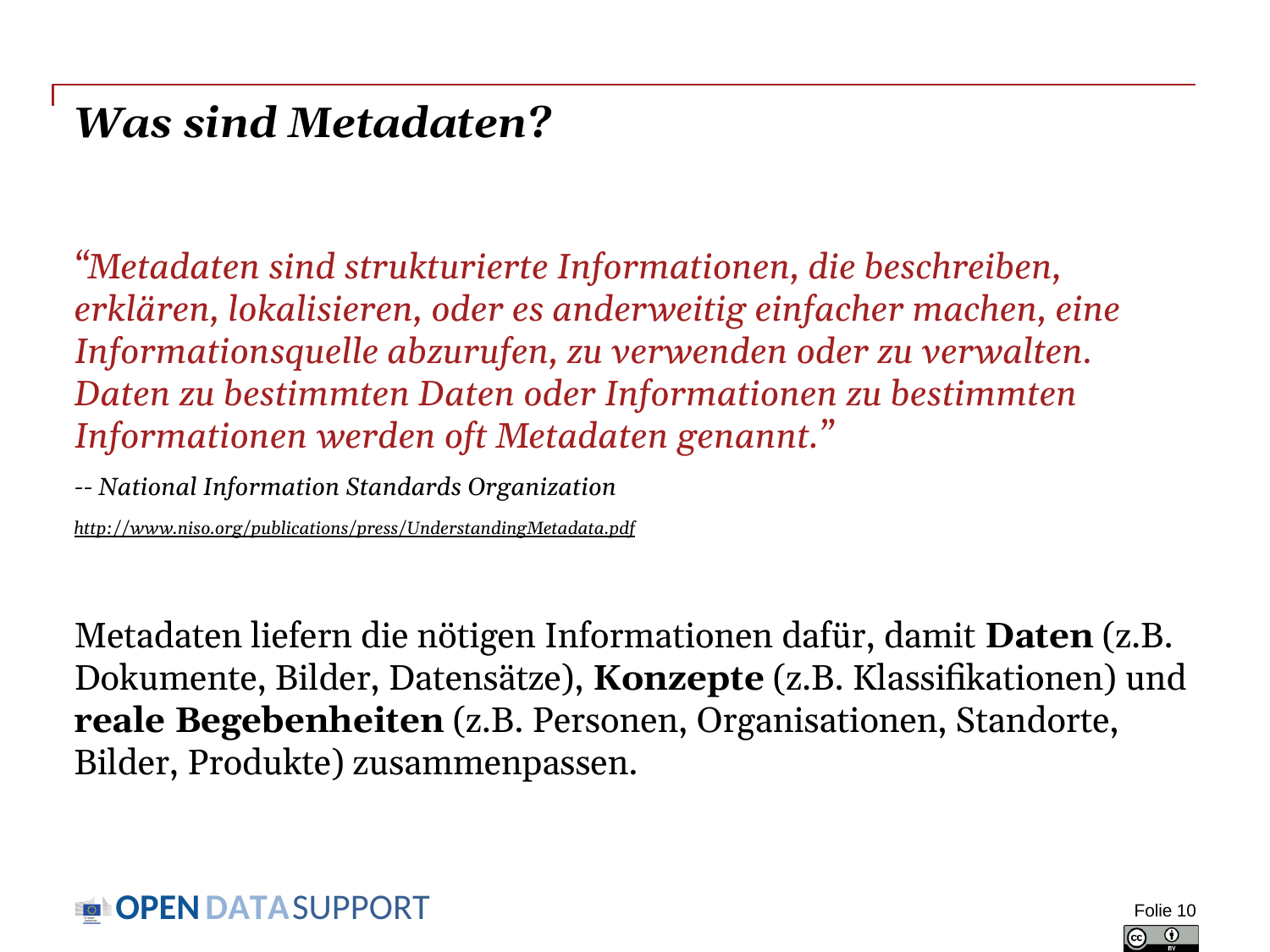

# Was sind Metadaten?
“Metadaten sind strukturierte Informationen, die beschreiben, erklären, lokalisieren, oder es anderweitig einfacher machen, eine Informationsquelle abzurufen, zu verwenden oder zu verwalten. Daten zu bestimmten Daten oder Informationen zu bestimmten Informationen werden oft Metadaten genannt.”
-- National Information Standards Organization
http://www.niso.org/publications/press/UnderstandingMetadata.pdf

Metadaten liefern die nötigen Informationen dafür, damit Daten (z.B. Dokumente, Bilder, Datensätze), Konzepte (z.B. Klassifikationen) und reale Begebenheiten (z.B. Personen, Organisationen, Standorte, Bilder, Produkte) zusammenpassen.
Folie 10